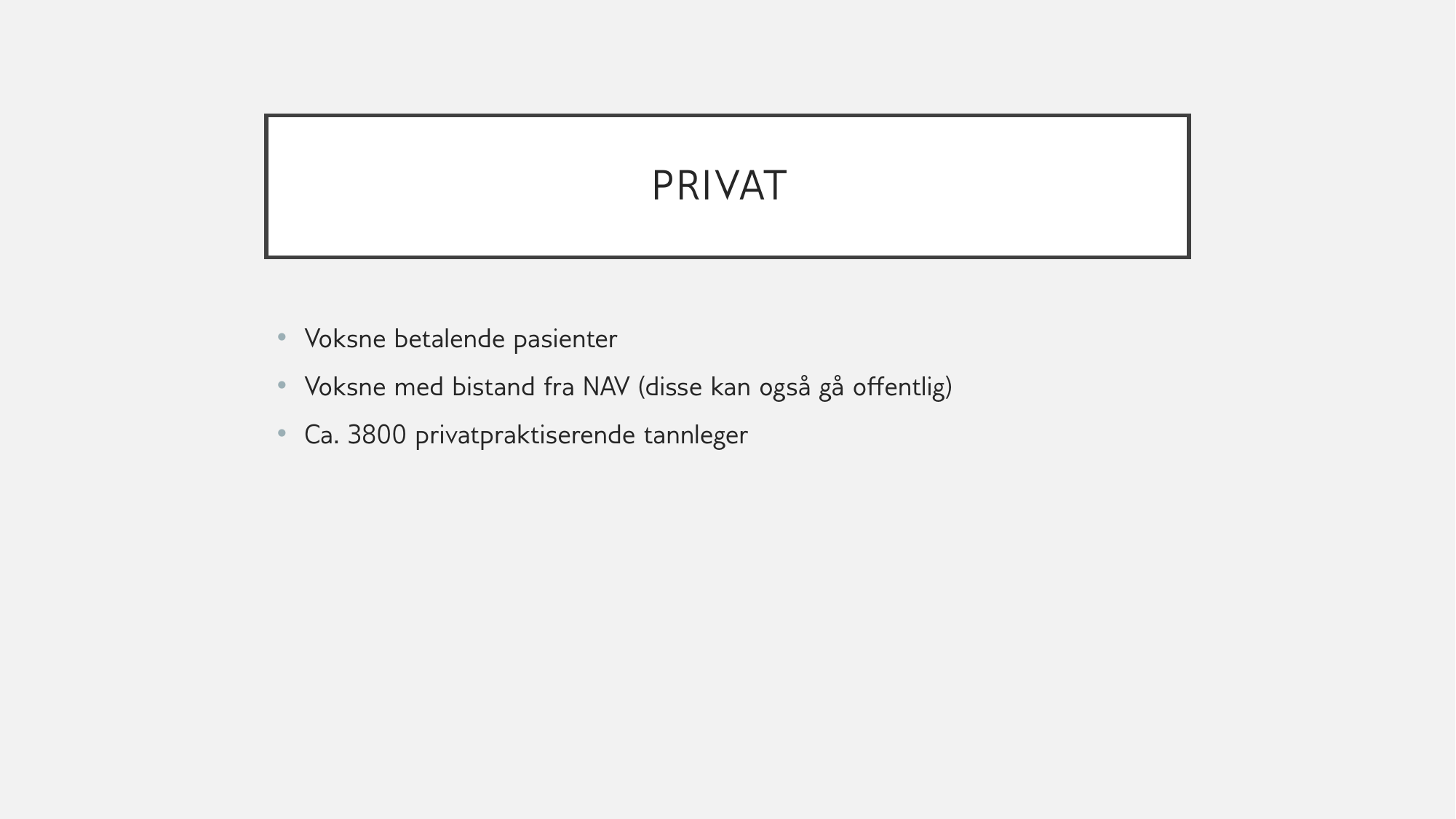

# Privat
Voksne betalende pasienter
Voksne med bistand fra NAV (disse kan også gå offentlig)
Ca. 3800 privatpraktiserende tannleger